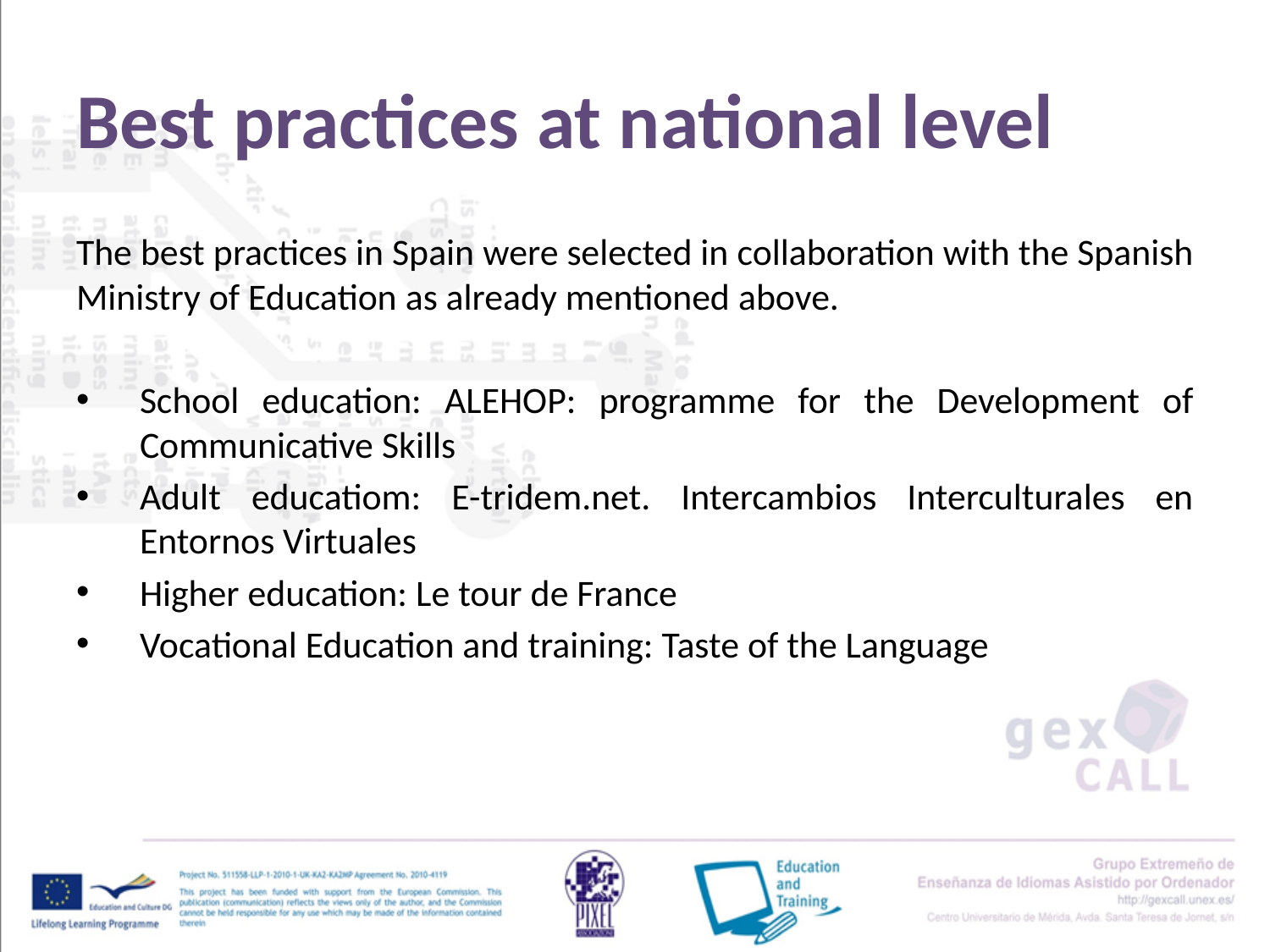

# Best practices at national level
The best practices in Spain were selected in collaboration with the Spanish Ministry of Education as already mentioned above.

School education: ALEHOP: programme for the Development of Communicative Skills
Adult educatiom: E-tridem.net. Intercambios Interculturales en Entornos Virtuales
Higher education: Le tour de France
Vocational Education and training: Taste of the Language